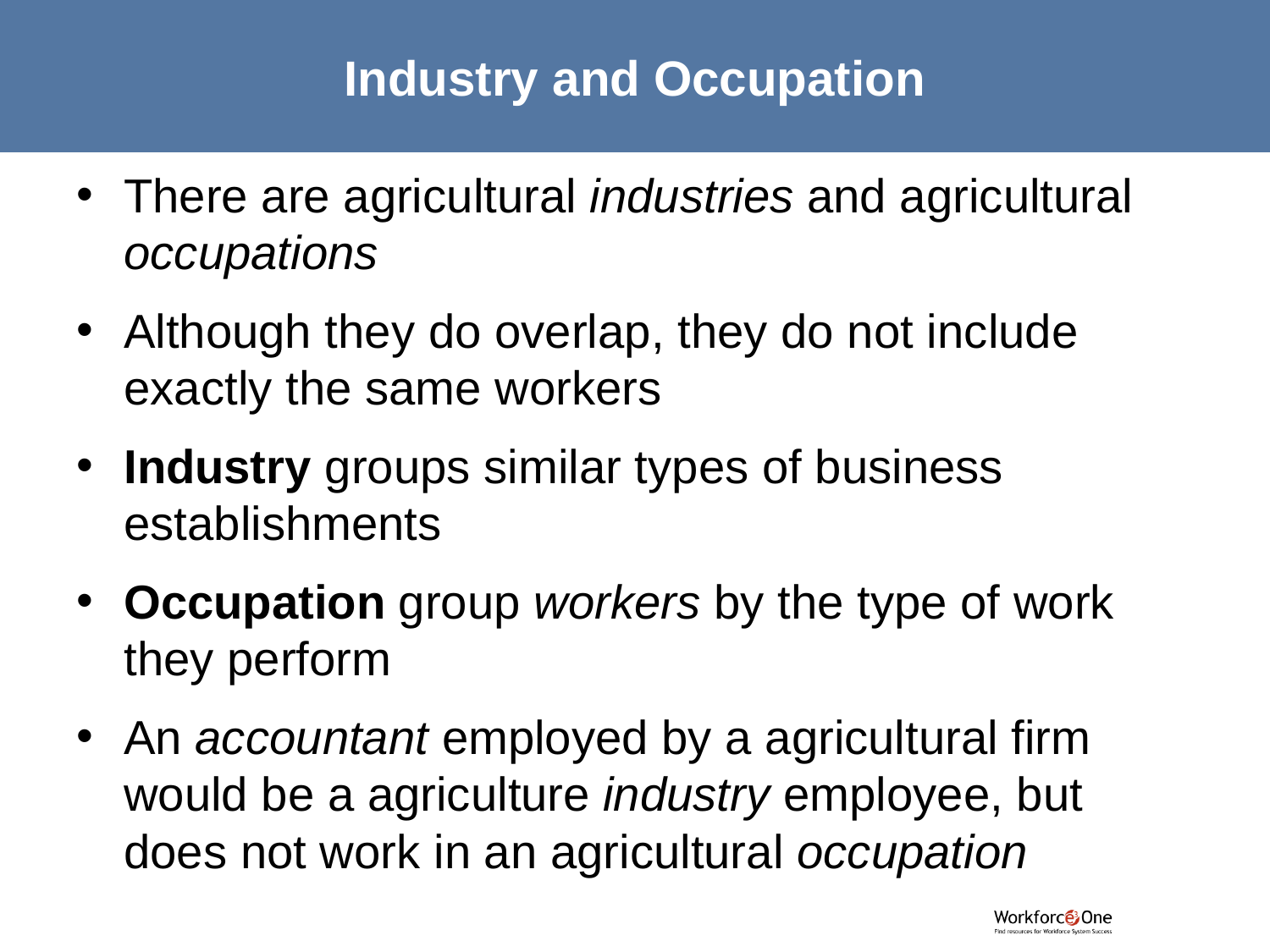

# Industry and Occupation
There are agricultural industries and agricultural occupations
Although they do overlap, they do not include exactly the same workers
Industry groups similar types of business establishments
Occupation group workers by the type of work they perform
An accountant employed by a agricultural firm would be a agriculture industry employee, but does not work in an agricultural occupation